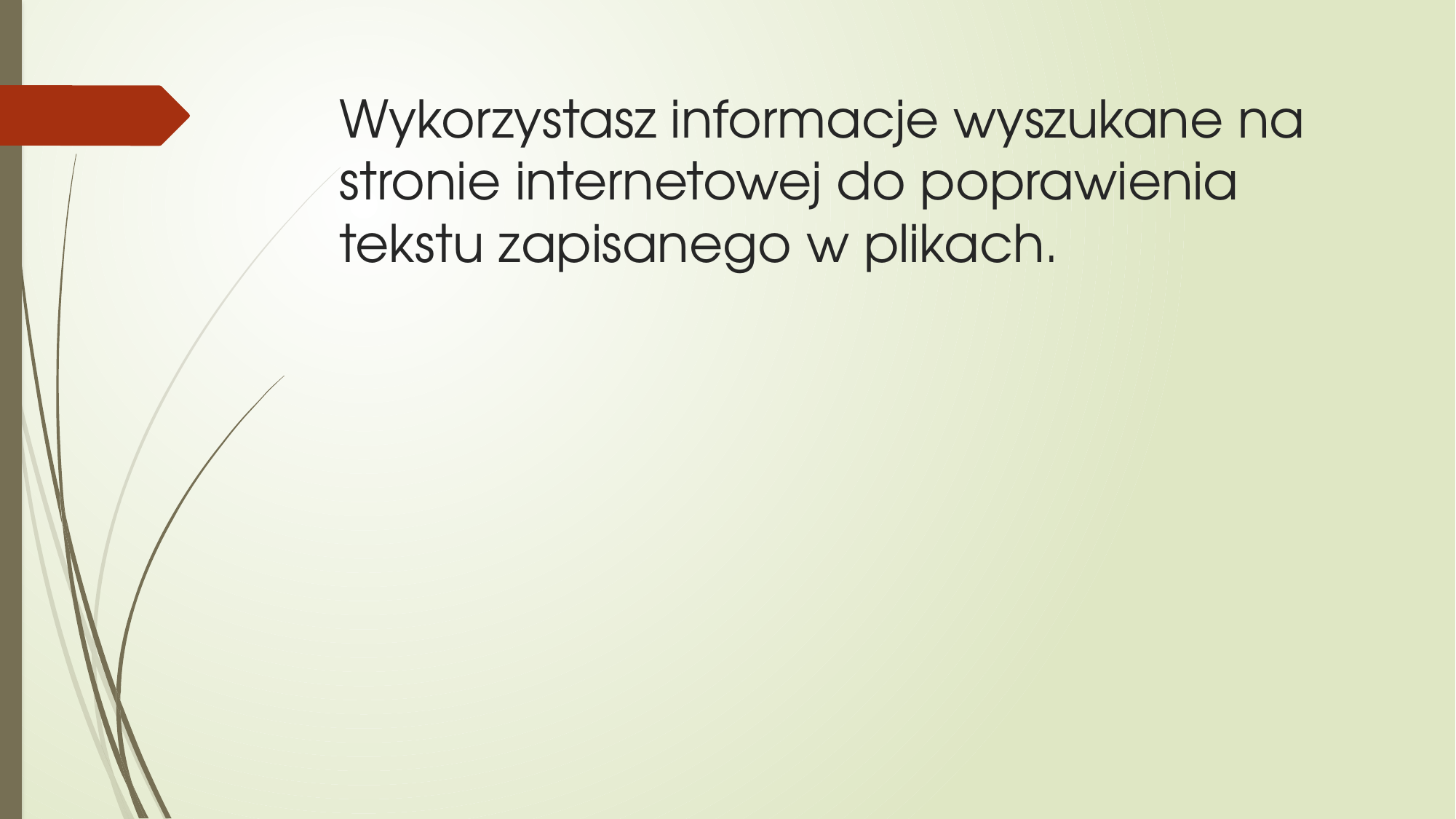

# Wykorzystasz informacje wyszukane na stronie internetowej do poprawienia  tekstu zapisanego w plikach.